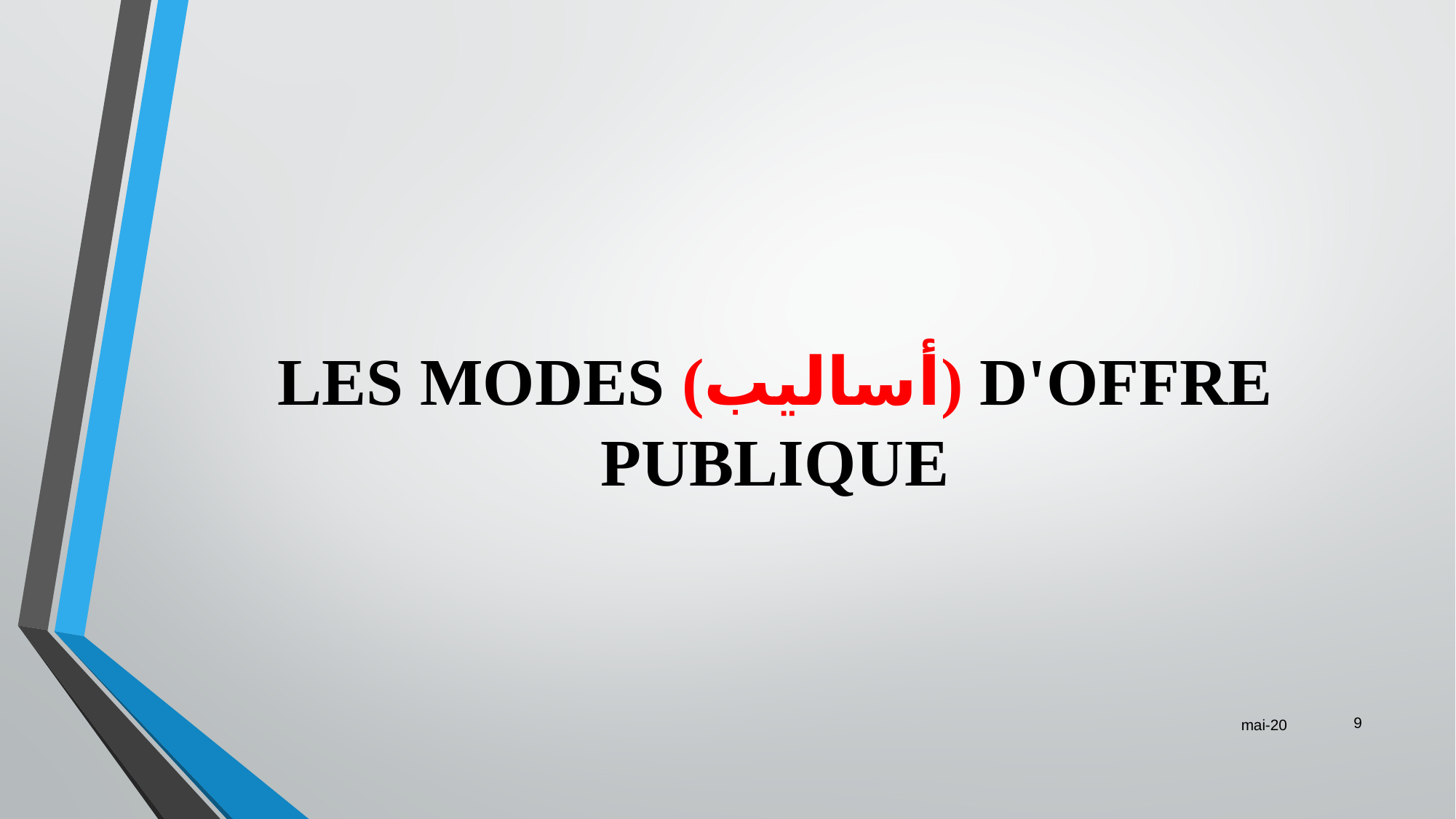

# LES MODES (أساليب) D'OFFRE PUBLIQUE
9
mai-20